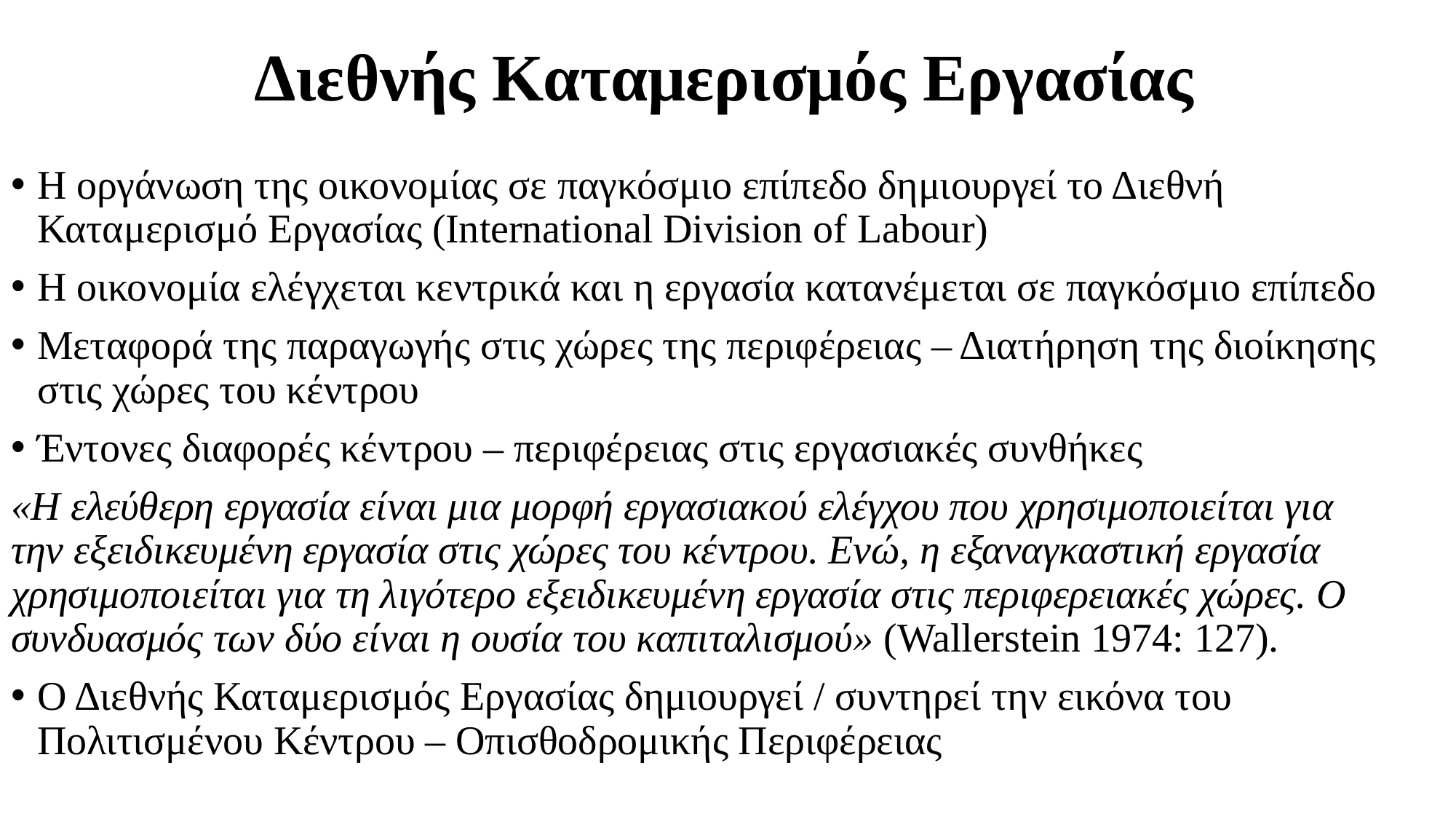

# Διεθνής Καταμερισμός Εργασίας
Η οργάνωση της οικονομίας σε παγκόσμιο επίπεδο δημιουργεί το Διεθνή Καταμερισμό Εργασίας (International Division of Labour)
Η οικονομία ελέγχεται κεντρικά και η εργασία κατανέμεται σε παγκόσμιο επίπεδο
Μεταφορά της παραγωγής στις χώρες της περιφέρειας – Διατήρηση της διοίκησης στις χώρες του κέντρου
Έντονες διαφορές κέντρου – περιφέρειας στις εργασιακές συνθήκες
«Η ελεύθερη εργασία είναι μια μορφή εργασιακού ελέγχου που χρησιμοποιείται για την εξειδικευμένη εργασία στις χώρες του κέντρου. Ενώ, η εξαναγκαστική εργασία χρησιμοποιείται για τη λιγότερο εξειδικευμένη εργασία στις περιφερειακές χώρες. Ο συνδυασμός των δύο είναι η ουσία του καπιταλισμού» (Wallerstein 1974: 127).
Ο Διεθνής Καταμερισμός Εργασίας δημιουργεί / συντηρεί την εικόνα του Πολιτισμένου Κέντρου – Οπισθοδρομικής Περιφέρειας